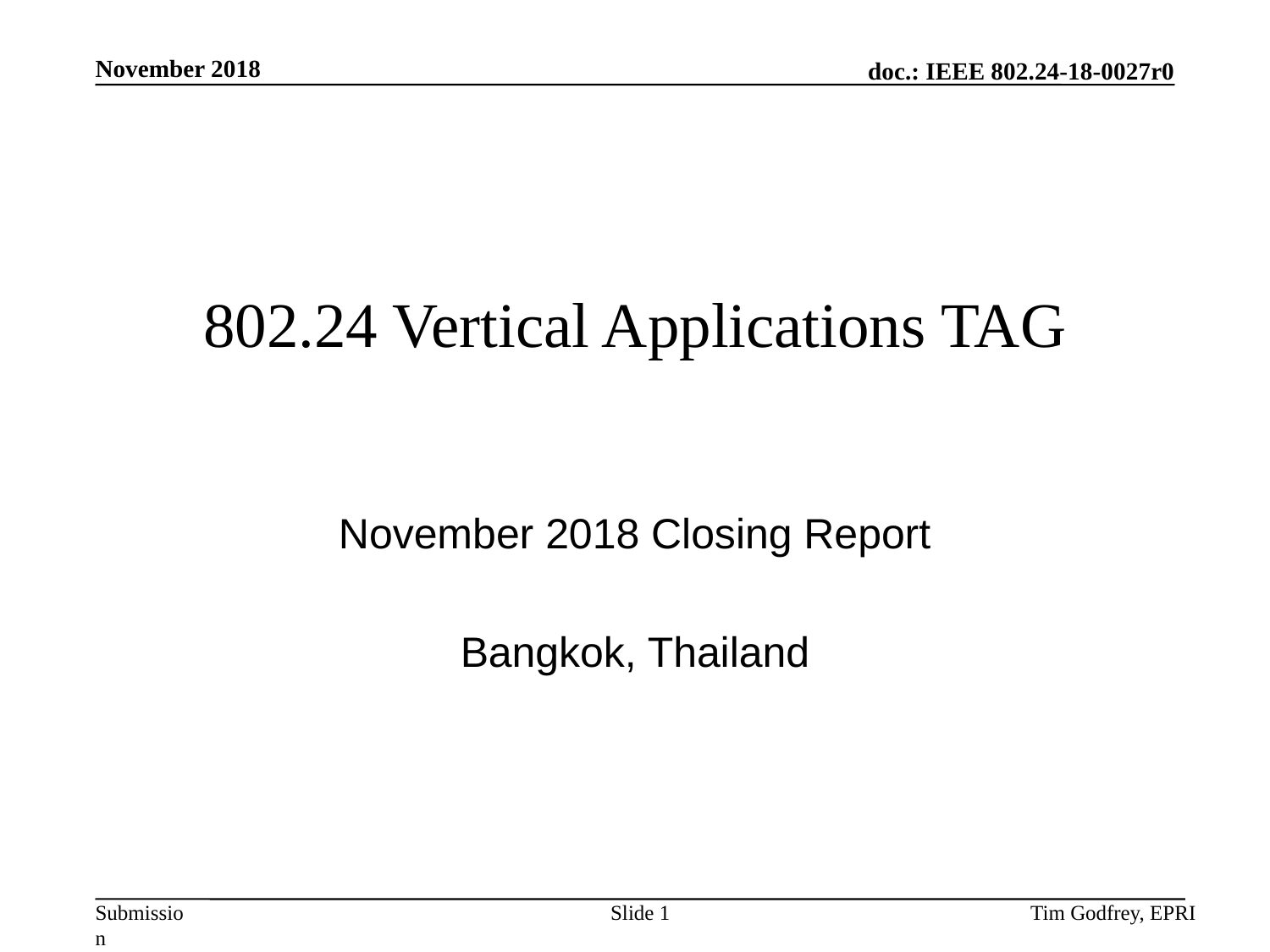

# 802.24 Vertical Applications TAG
November 2018 Closing Report

Bangkok, Thailand
Slide 1
Tim Godfrey, EPRI